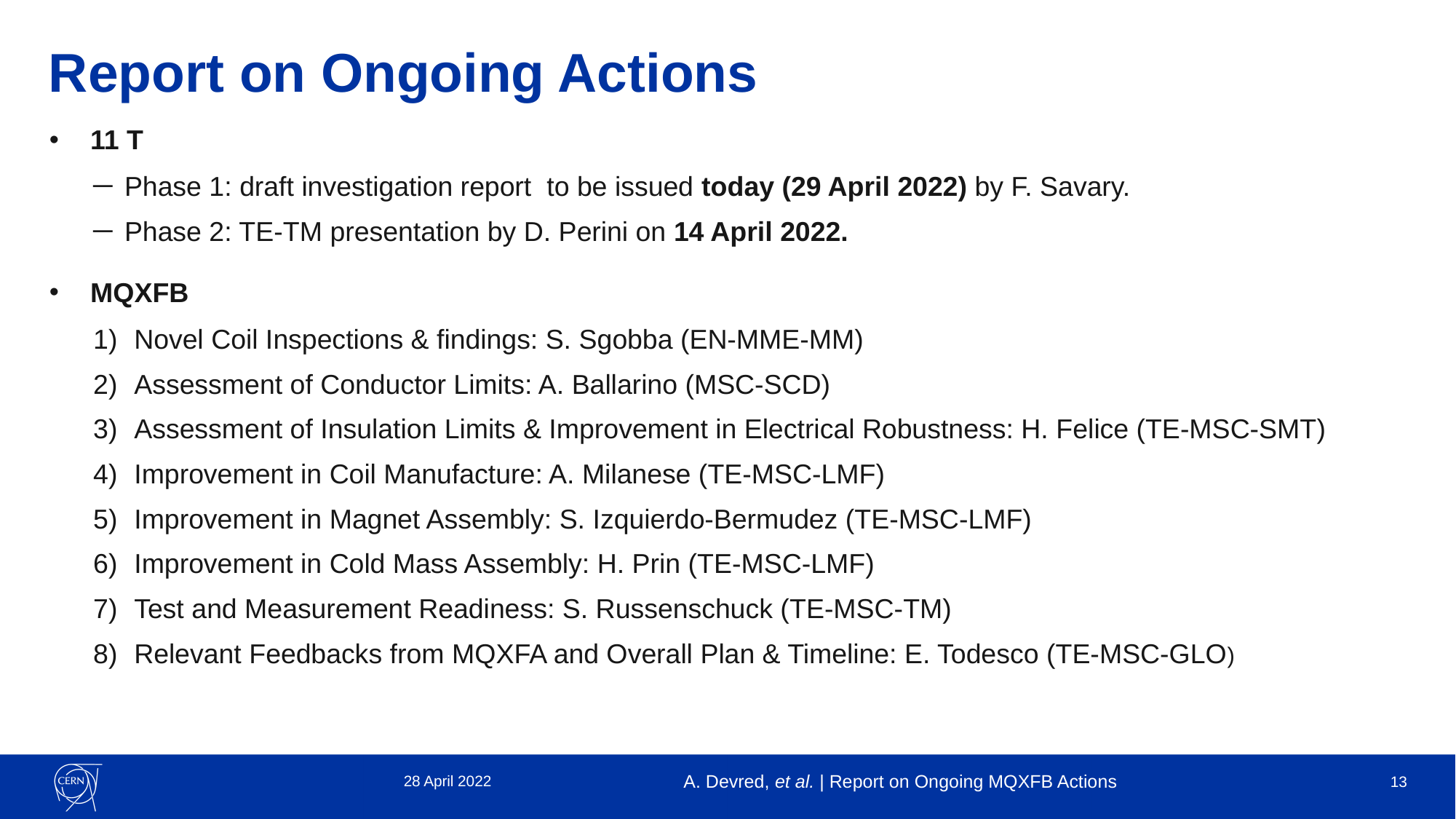

# Report on Ongoing Actions
11 T
Phase 1: draft investigation report  to be issued today (29 April 2022) by F. Savary.
Phase 2: TE-TM presentation by D. Perini on 14 April 2022.
MQXFB
Novel Coil Inspections & findings: S. Sgobba (EN-MME-MM)
Assessment of Conductor Limits: A. Ballarino (MSC-SCD)
Assessment of Insulation Limits & Improvement in Electrical Robustness: H. Felice (TE-MSC-SMT)
Improvement in Coil Manufacture: A. Milanese (TE-MSC-LMF)
Improvement in Magnet Assembly: S. Izquierdo-Bermudez (TE-MSC-LMF)
Improvement in Cold Mass Assembly: H. Prin (TE-MSC-LMF)
Test and Measurement Readiness: S. Russenschuck (TE-MSC-TM)
Relevant Feedbacks from MQXFA and Overall Plan & Timeline: E. Todesco (TE-MSC-GLO)

28 April 2022
A. Devred, et al. | Report on Ongoing MQXFB Actions
13